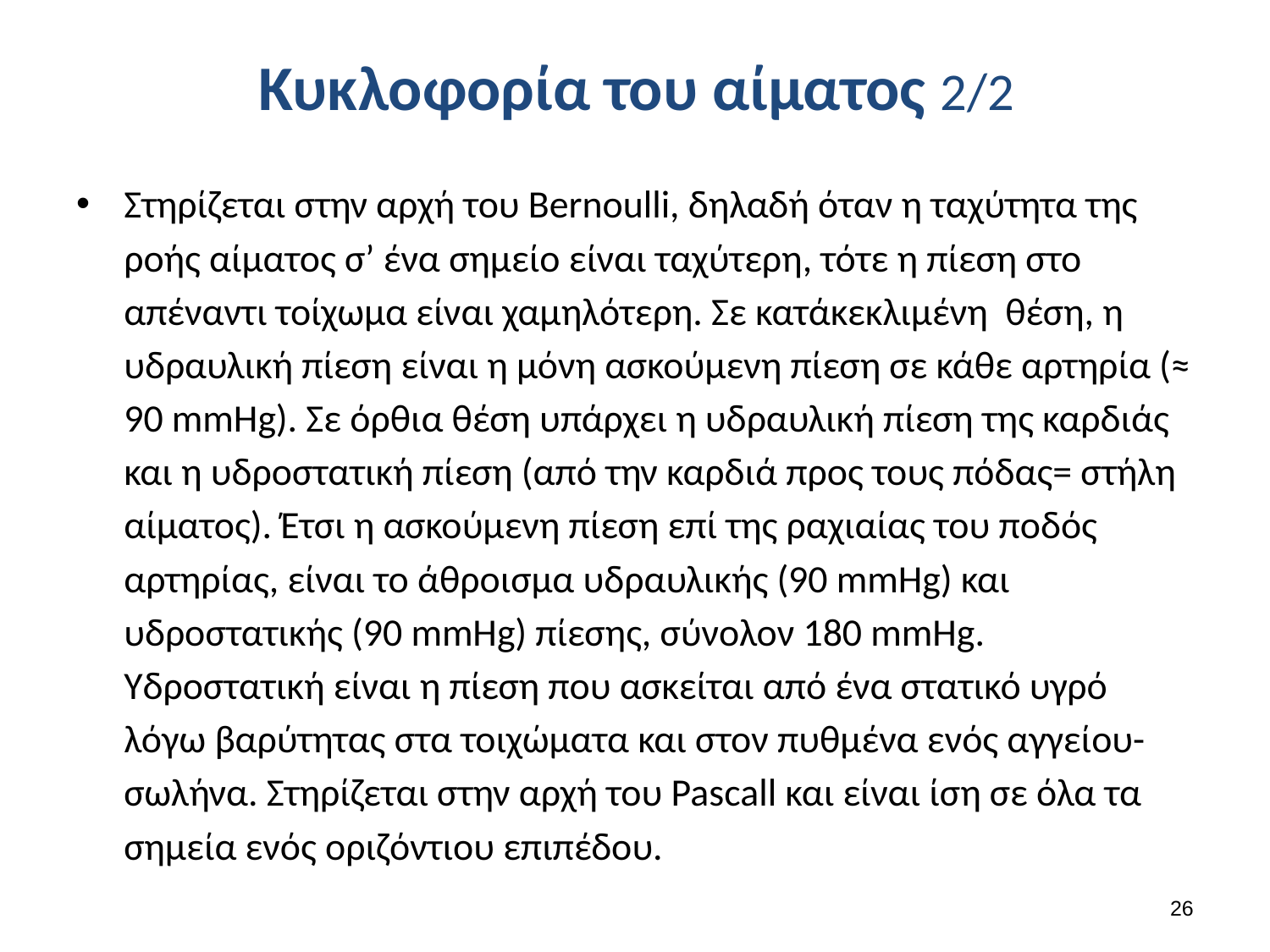

# Κυκλοφορία του αίματος 2/2
Στηρίζεται στην αρχή του Bernoulli, δηλαδή όταν η ταχύτητα της ροής αίματος σ’ ένα σημείο είναι ταχύτερη, τότε η πίεση στο απέναντι τοίχωμα είναι χαμηλότερη. Σε κατάκεκλιμένη  θέση, η υδραυλική πίεση είναι η μόνη ασκούμενη πίεση σε κάθε αρτηρία (≈ 90 mmHg). Σε όρθια θέση υπάρχει η υδραυλική πίεση της καρδιάς και η υδροστατική πίεση (από την καρδιά προς τους πόδας= στήλη αίματος). Έτσι η ασκούμενη πίεση επί της ραχιαίας του ποδός αρτηρίας, είναι το άθροισμα υδραυλικής (90 mmHg) και υδροστατικής (90 mmHg) πίεσης, σύνολον 180 mmHg. Υδροστατική είναι η πίεση που ασκείται από ένα στατικό υγρό λόγω βαρύτητας στα τοιχώματα και στον πυθμένα ενός αγγείου-σωλήνα. Στηρίζεται στην αρχή του Pascall και είναι ίση σε όλα τα σημεία ενός οριζόντιου επιπέδου.

26